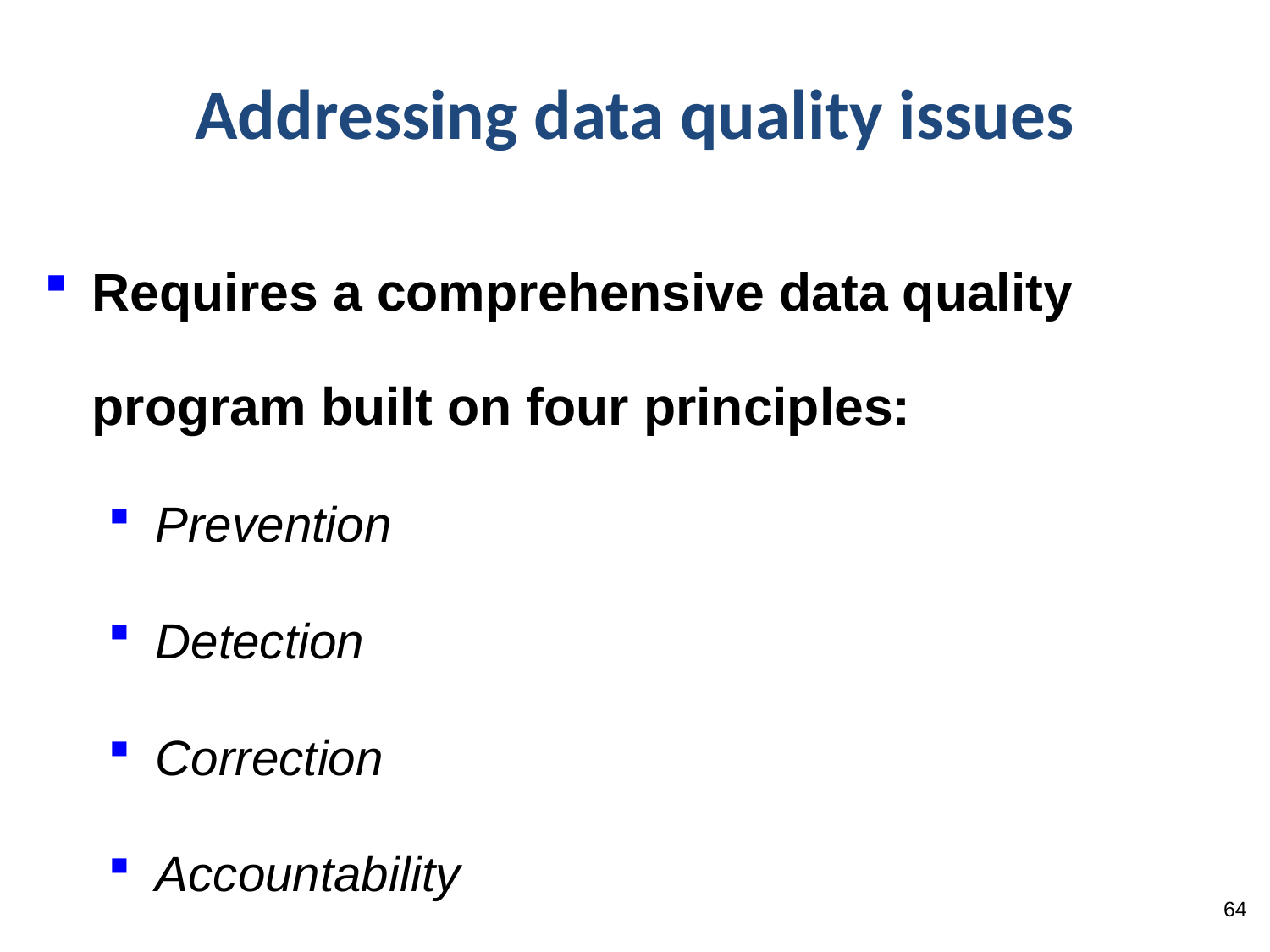

Addressing data quality issues
Requires a comprehensive data quality program built on four principles:
Prevention
Detection
Correction
Accountability

64